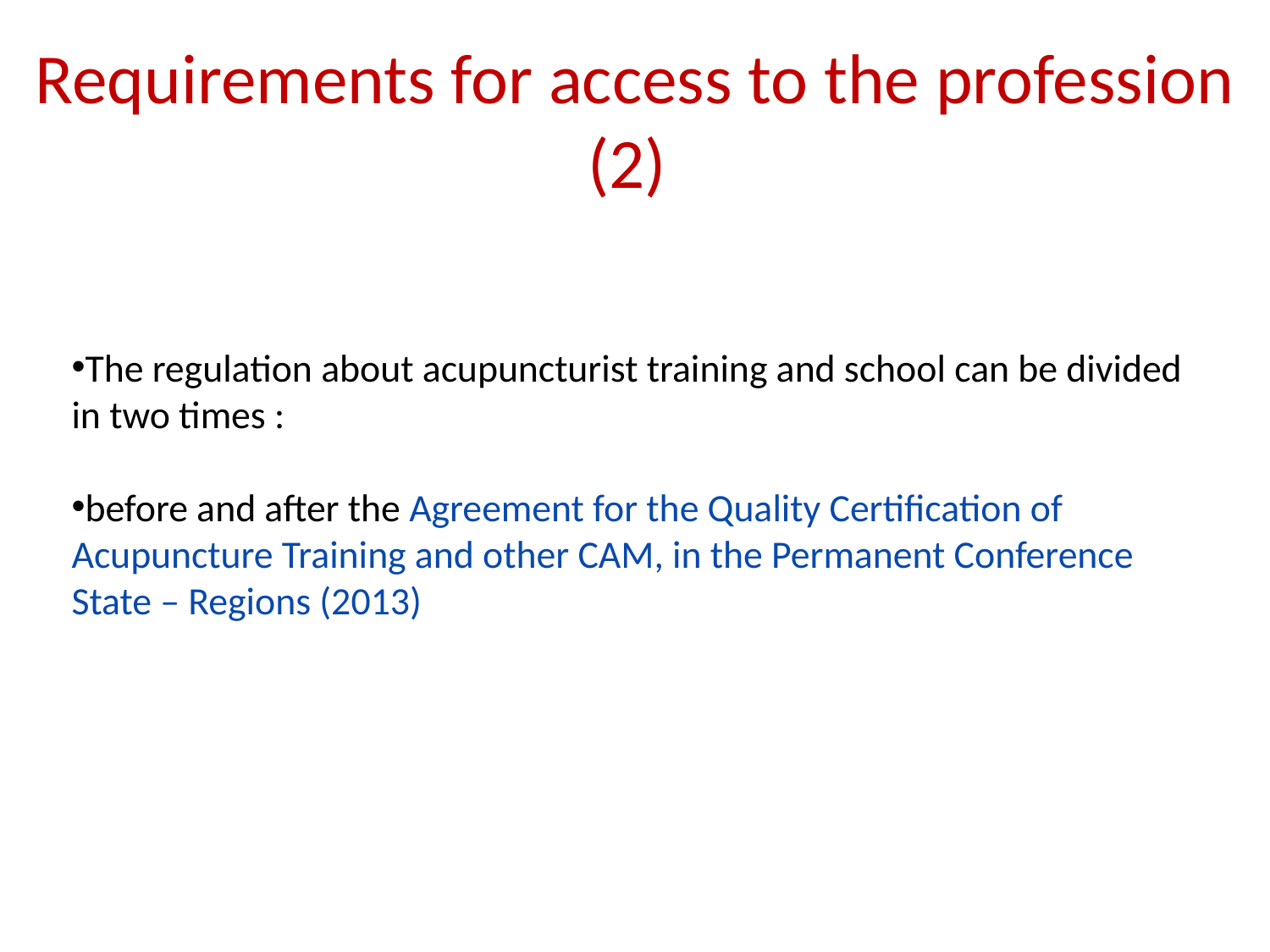

# Requirements for access to the profession (2)

The regulation about acupuncturist training and school can be divided in two times :

before and after the Agreement for the Quality Certification of Acupuncture Training and other CAM, in the Permanent Conference State – Regions (2013)